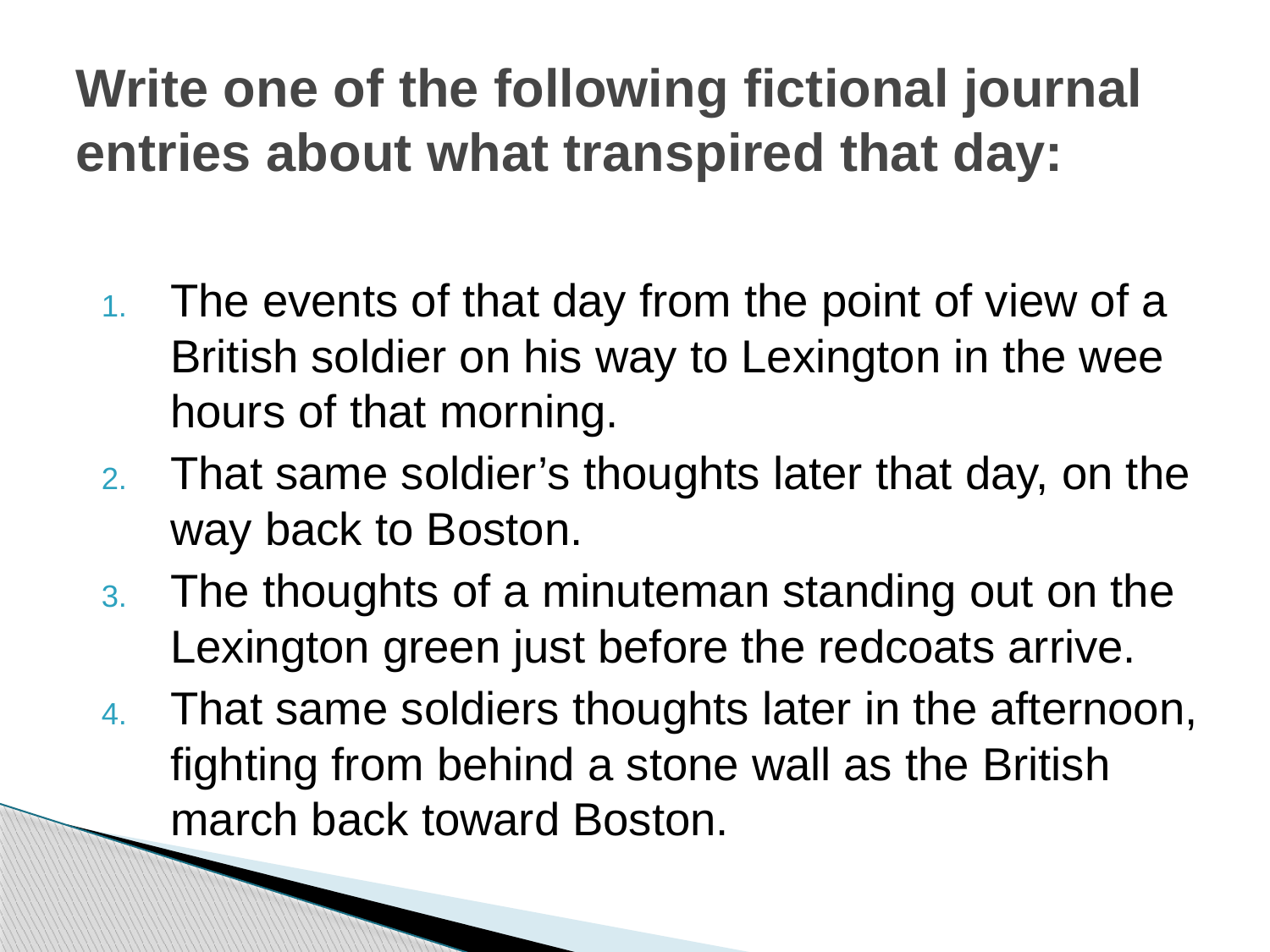

# Write one of the following fictional journal entries about what transpired that day:
The events of that day from the point of view of a British soldier on his way to Lexington in the wee hours of that morning.
That same soldier’s thoughts later that day, on the way back to Boston.
The thoughts of a minuteman standing out on the Lexington green just before the redcoats arrive.
That same soldiers thoughts later in the afternoon, fighting from behind a stone wall as the British march back toward Boston.